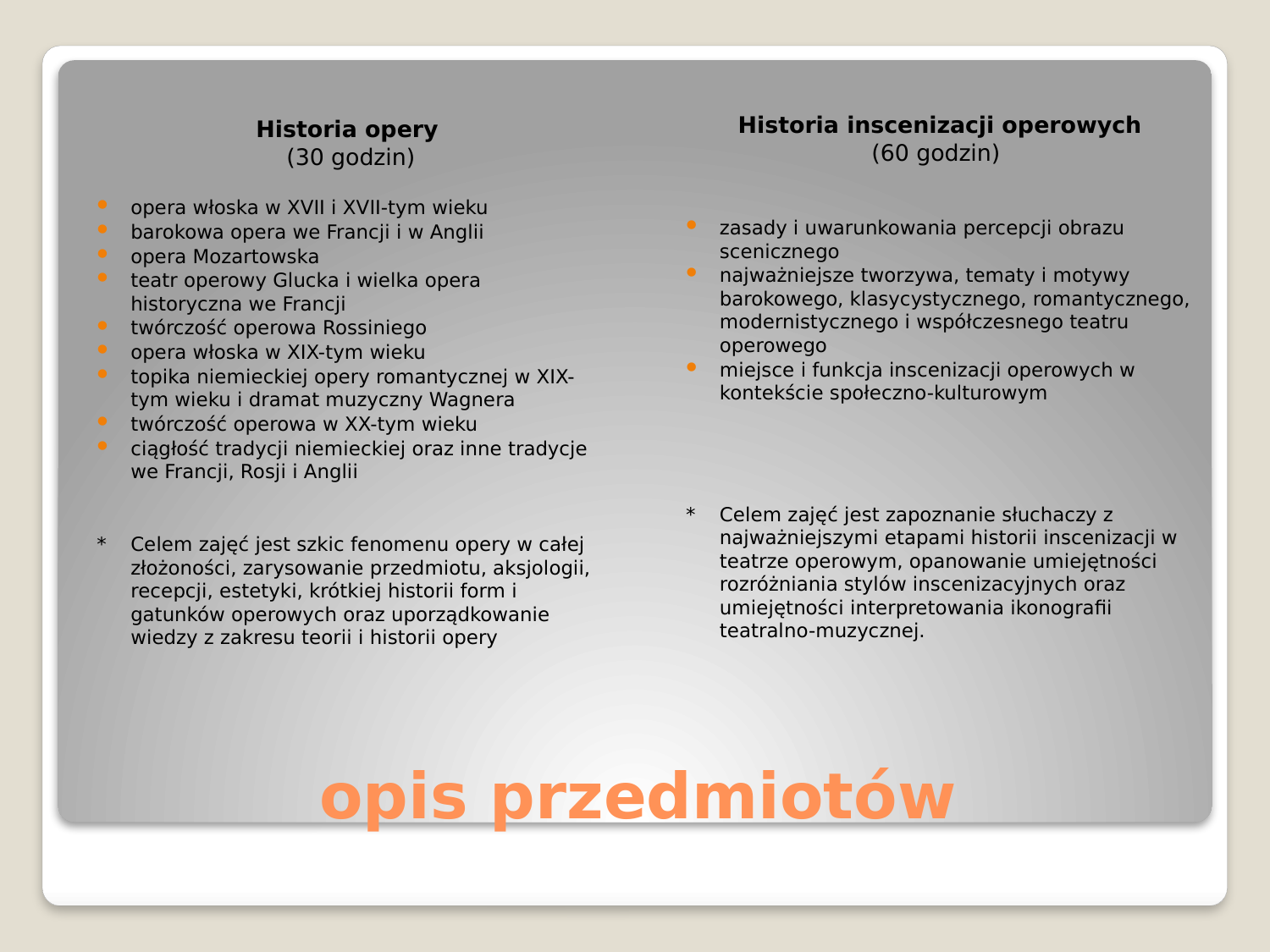

Historia opery
(30 godzin)

opera włoska w XVII i XVII-tym wieku
barokowa opera we Francji i w Anglii
opera Mozartowska
teatr operowy Glucka i wielka opera   historyczna we Francji
twórczość operowa Rossiniego
opera włoska w XIX-tym wieku
topika niemieckiej opery romantycznej w XIX-tym wieku i dramat muzyczny Wagnera
twórczość operowa w XX-tym wieku
ciągłość tradycji niemieckiej oraz inne tradycje we Francji, Rosji i Anglii

* 	Celem zajęć jest szkic fenomenu opery w całej złożoności, zarysowanie przedmiotu, aksjologii, recepcji, estetyki, krótkiej historii form i gatunków operowych oraz uporządkowanie wiedzy z zakresu teorii i historii opery

Historia inscenizacji operowych
(60 godzin)

zasady i uwarunkowania percepcji obrazu scenicznego
najważniejsze tworzywa, tematy i motywy barokowego, klasycystycznego, romantycznego, modernistycznego i współczesnego teatru operowego
miejsce i funkcja inscenizacji operowych w kontekście społeczno-kulturowym

*	Celem zajęć jest zapoznanie słuchaczy z najważniejszymi etapami historii inscenizacji w teatrze operowym, opanowanie umiejętności rozróżniania stylów inscenizacyjnych oraz umiejętności interpretowania ikonografii teatralno-muzycznej.

# opis przedmiotów